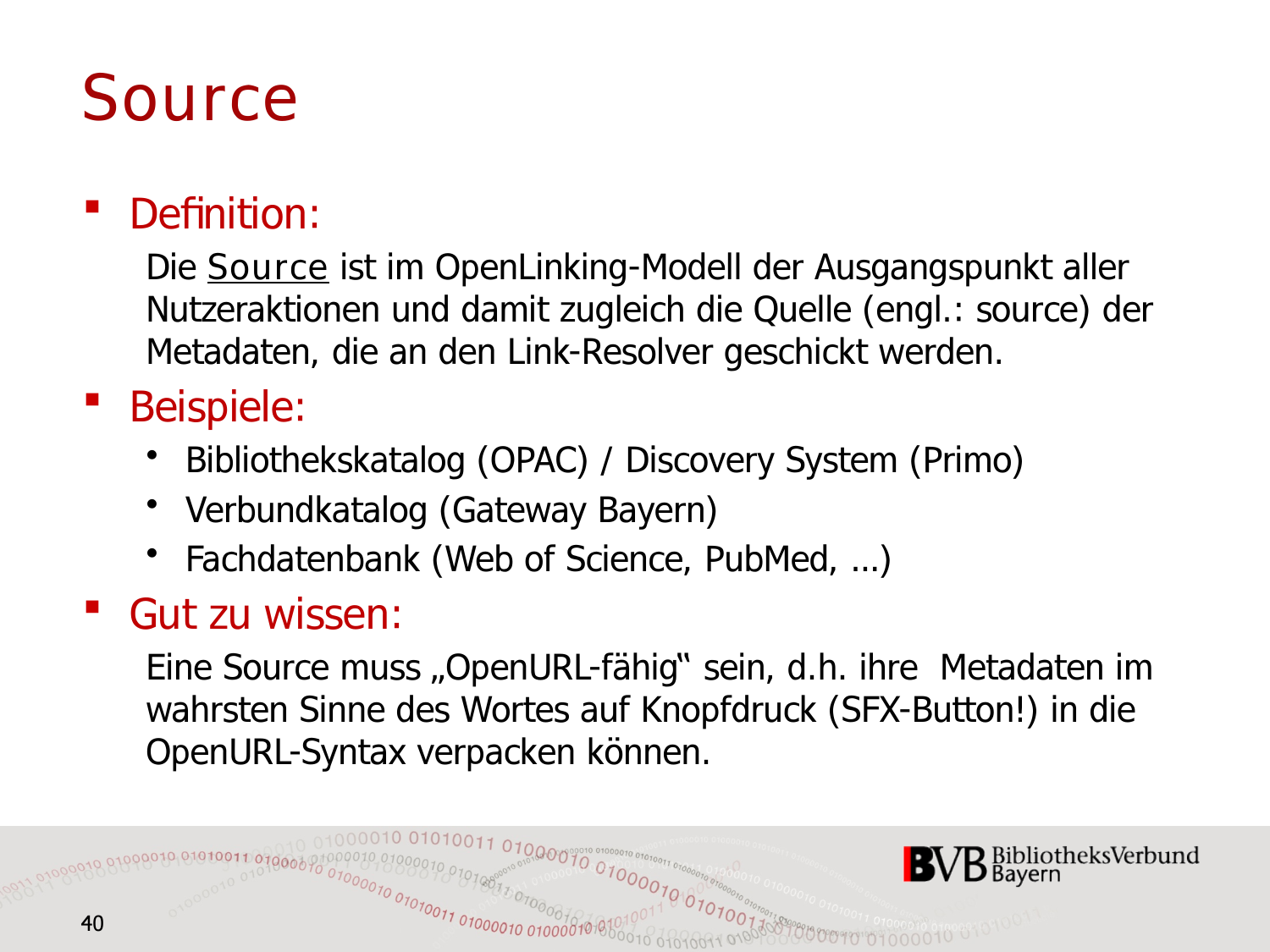

# Source
Definition:
Die Source ist im OpenLinking-Modell der Ausgangspunkt aller Nutzeraktionen und damit zugleich die Quelle (engl.: source) der Metadaten, die an den Link-Resolver geschickt werden.
Beispiele:
Bibliothekskatalog (OPAC) / Discovery System (Primo)
Verbundkatalog (Gateway Bayern)
Fachdatenbank (Web of Science, PubMed, …)
Gut zu wissen:
Eine Source muss „OpenURL-fähig“ sein, d.h. ihre  Metadaten im wahrsten Sinne des Wortes auf Knopfdruck (SFX-Button!) in die OpenURL-Syntax verpacken können.
40